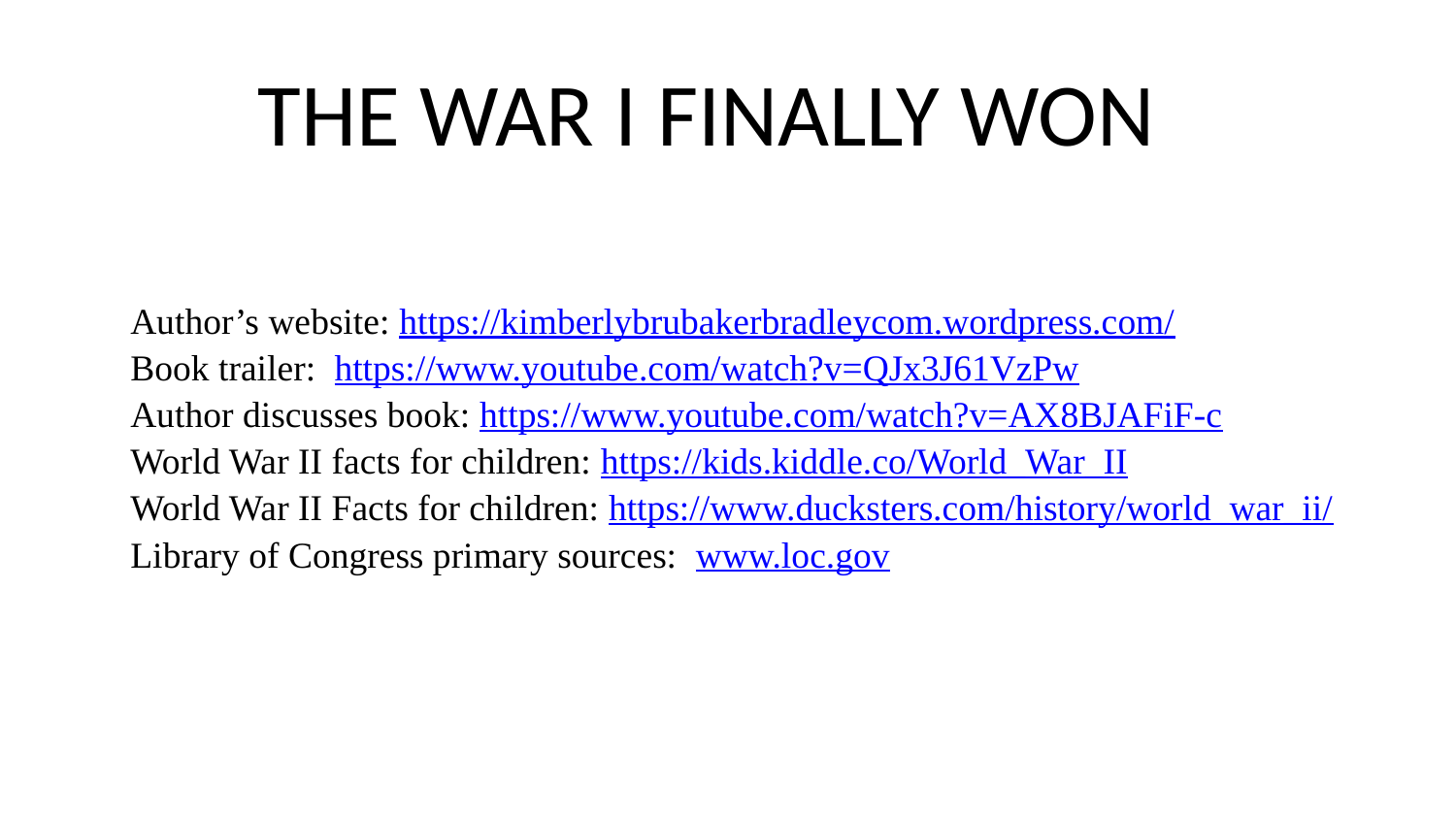

# THE WAR I FINALLY WON

Author’s website: https://kimberlybrubakerbradleycom.wordpress.com/
Book trailer:  https://www.youtube.com/watch?v=QJx3J61VzPw
Author discusses book: https://www.youtube.com/watch?v=AX8BJAFiF-c
World War II facts for children: https://kids.kiddle.co/World_War_II
World War II Facts for children: https://www.ducksters.com/history/world_war_ii/
Library of Congress primary sources:  www.loc.gov